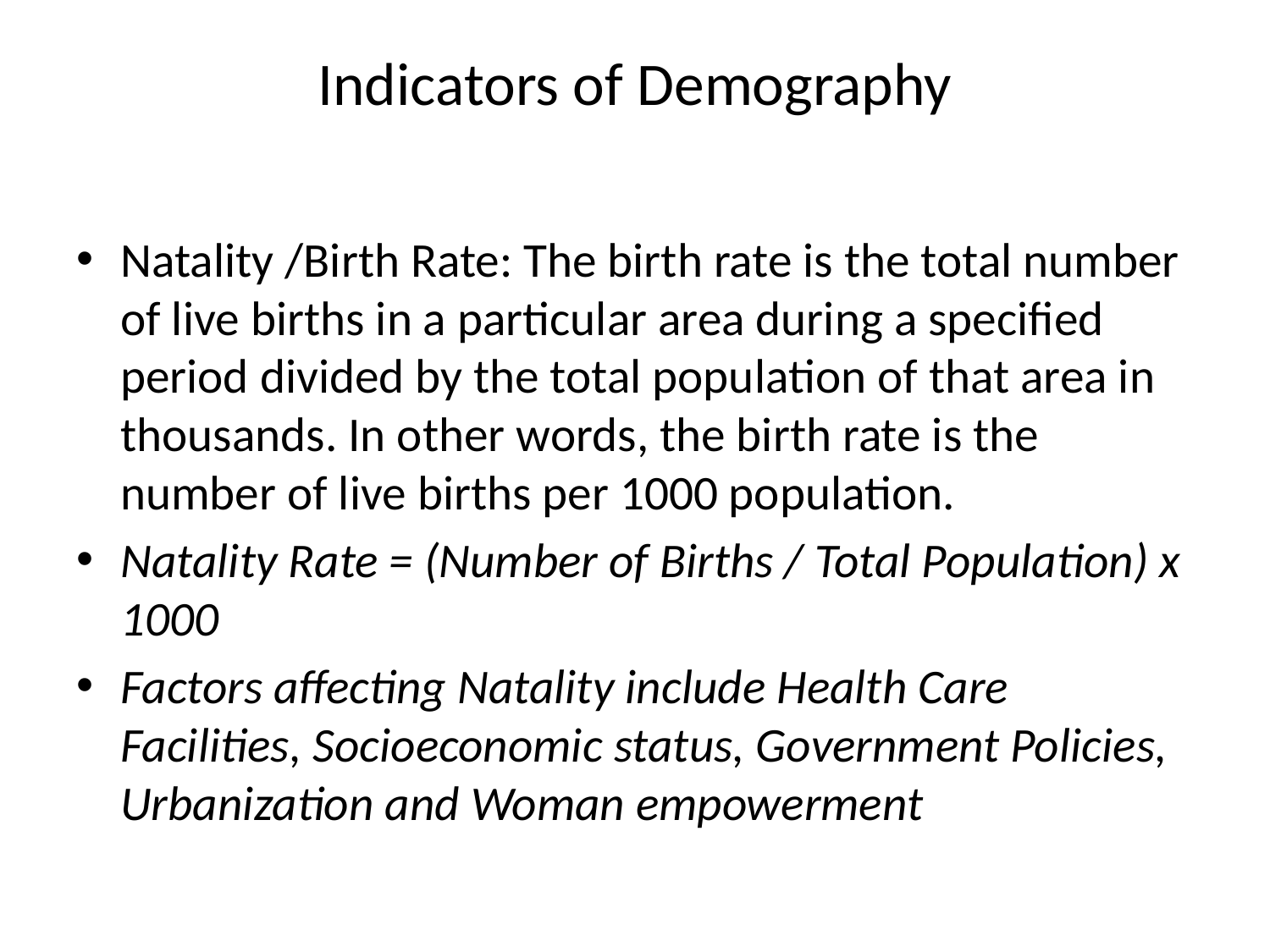

# Indicators of Demography
Natality /Birth Rate: The birth rate is the total number of live births in a particular area during a specified period divided by the total population of that area in thousands. In other words, the birth rate is the number of live births per 1000 population.
Natality Rate = (Number of Births / Total Population) x 1000
Factors affecting Natality include Health Care Facilities, Socioeconomic status, Government Policies, Urbanization and Woman empowerment